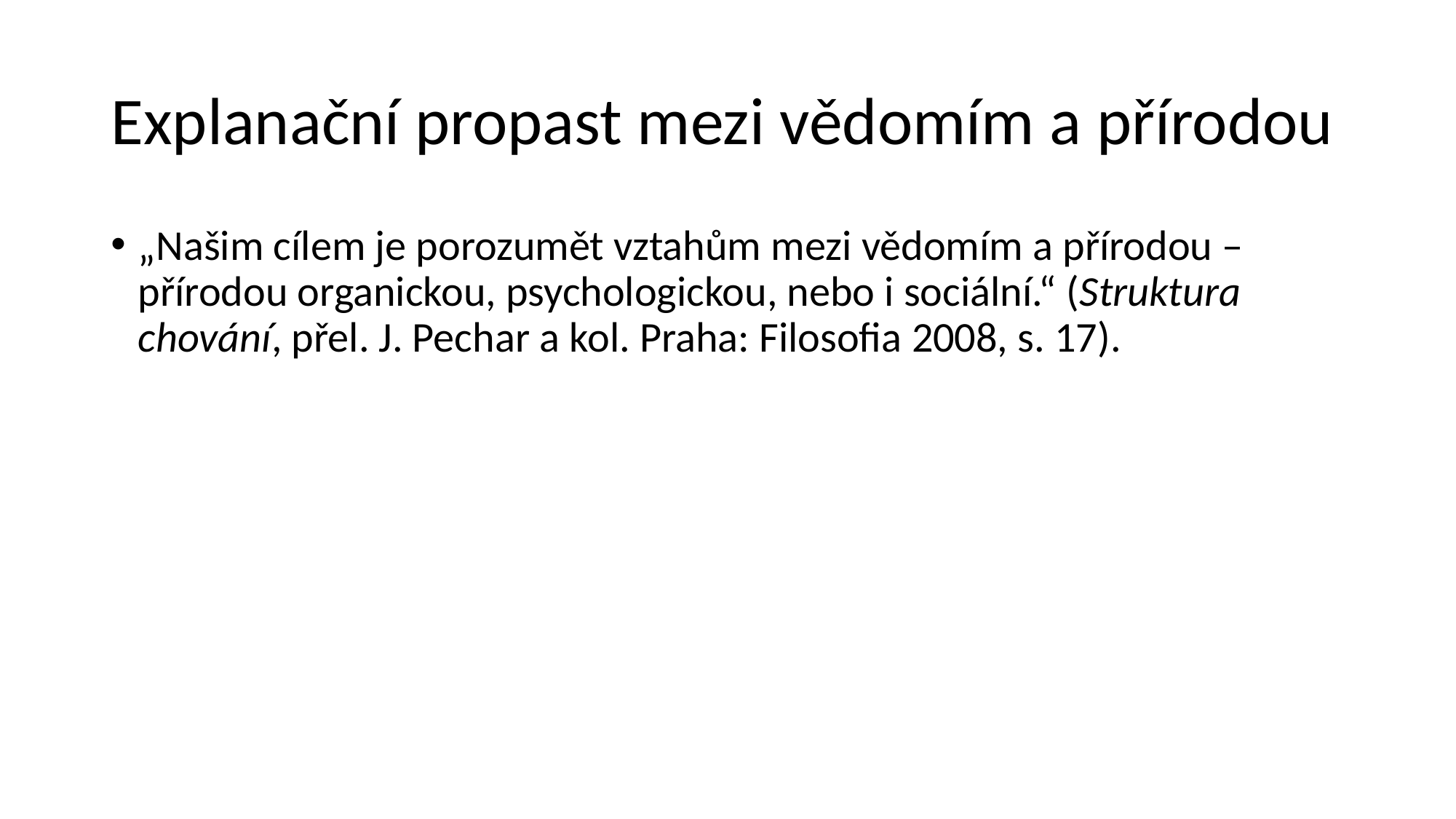

# Explanační propast mezi vědomím a přírodou
„Našim cílem je porozumět vztahům mezi vědomím a přírodou – přírodou organickou, psychologickou, nebo i sociální.“ (Struktura chování, přel. J. Pechar a kol. Praha: Filosofia 2008, s. 17).